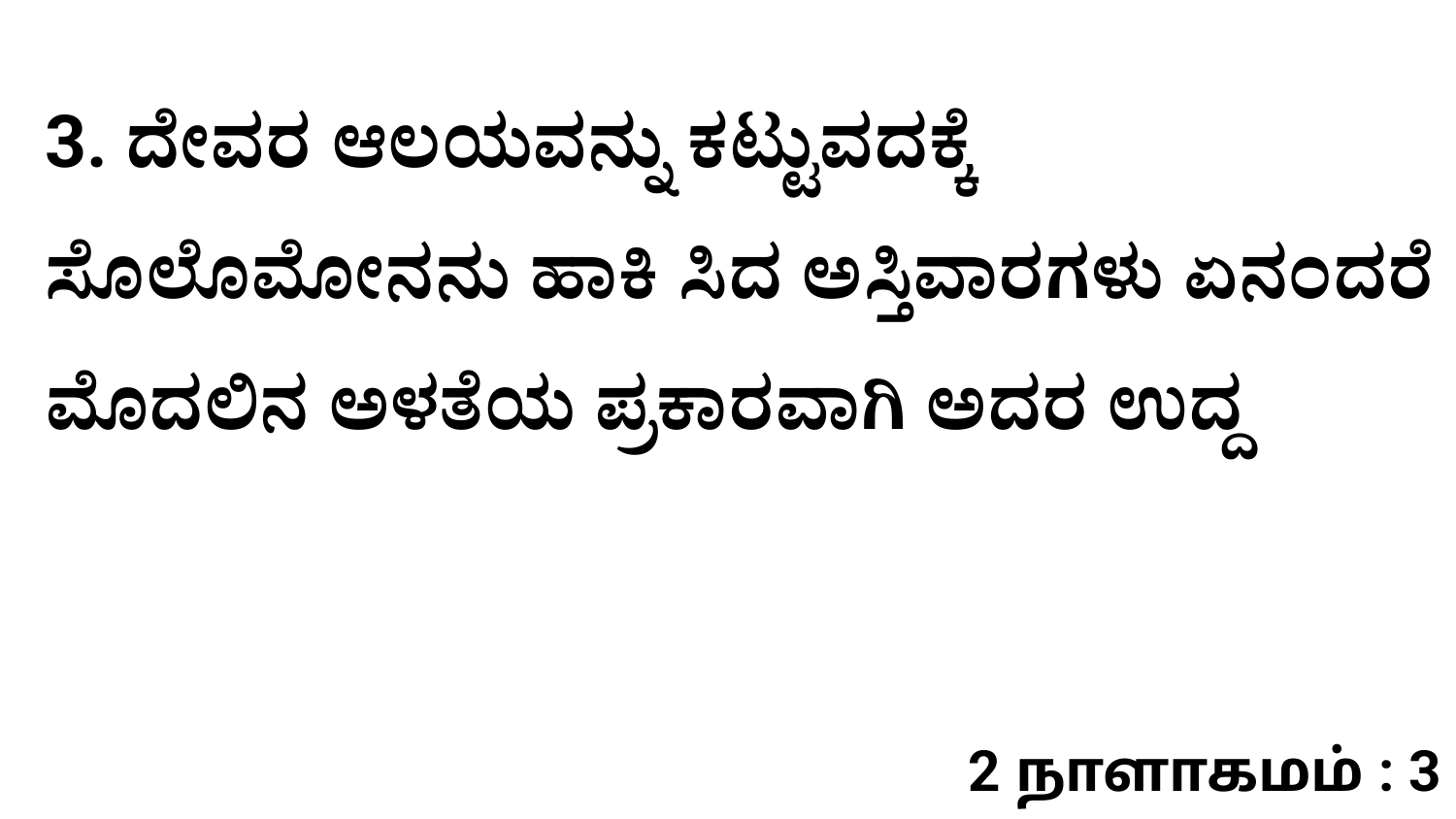

3. ದೇವರ ಆಲಯವನ್ನು ಕಟ್ಟುವದಕ್ಕೆ ಸೊಲೊಮೋನನು ಹಾಕಿ ಸಿದ ಅಸ್ತಿವಾರಗಳು ಏನಂದರೆ ಮೊದಲಿನ ಅಳತೆಯ ಪ್ರಕಾರವಾಗಿ ಅದರ ಉದ್ದ
2 நாளாகமம் : 3